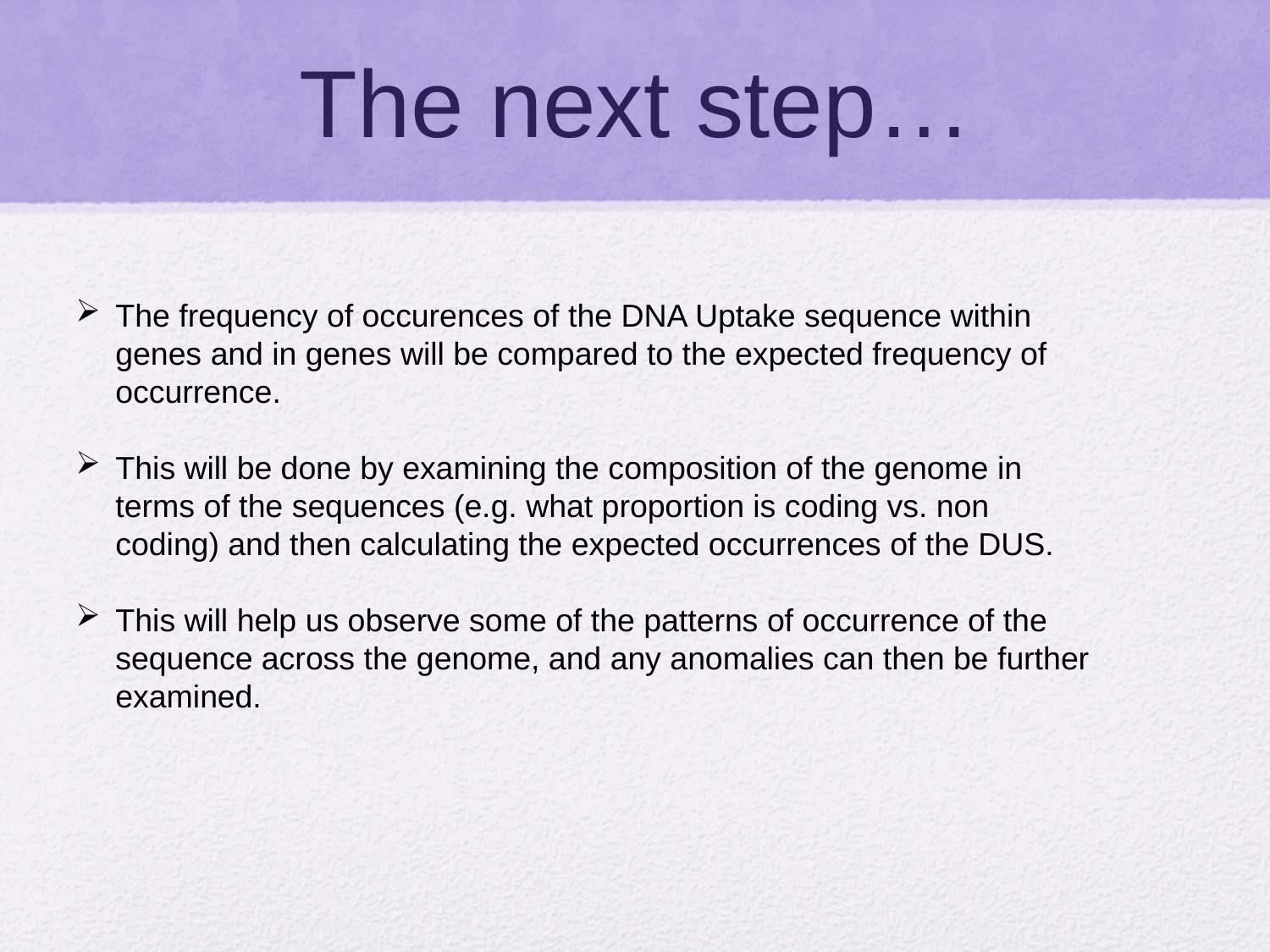

# The next step…
The frequency of occurences of the DNA Uptake sequence within genes and in genes will be compared to the expected frequency of occurrence.

This will be done by examining the composition of the genome in terms of the sequences (e.g. what proportion is coding vs. non coding) and then calculating the expected occurrences of the DUS.

This will help us observe some of the patterns of occurrence of the sequence across the genome, and any anomalies can then be further examined.